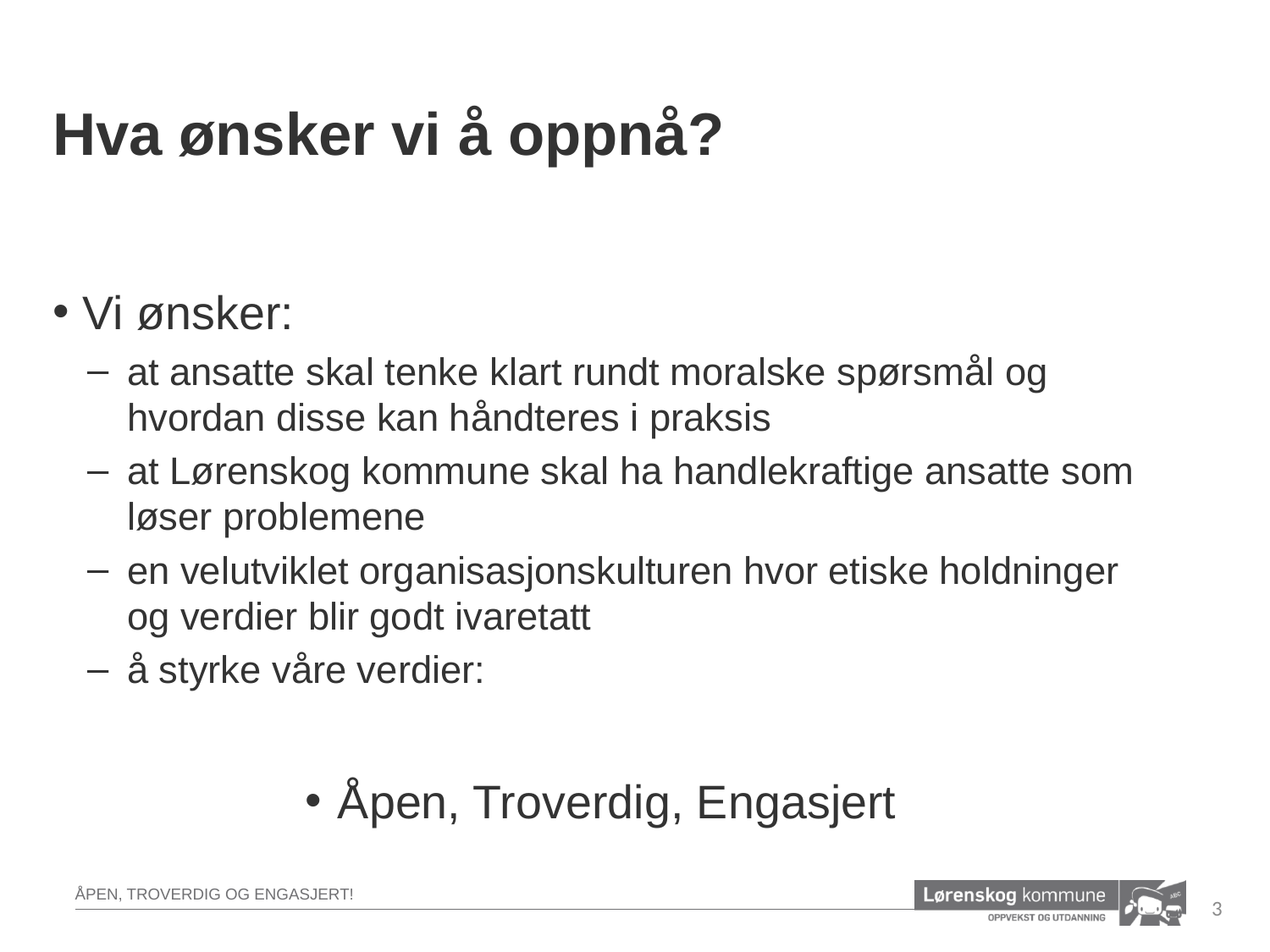

# Hva ønsker vi å oppnå?
Vi ønsker:
at ansatte skal tenke klart rundt moralske spørsmål og hvordan disse kan håndteres i praksis
at Lørenskog kommune skal ha handlekraftige ansatte som løser problemene
en velutviklet organisasjonskulturen hvor etiske holdninger og verdier blir godt ivaretatt
å styrke våre verdier:

Åpen, Troverdig, Engasjert

3
Åpen, troverdig og engasjert!